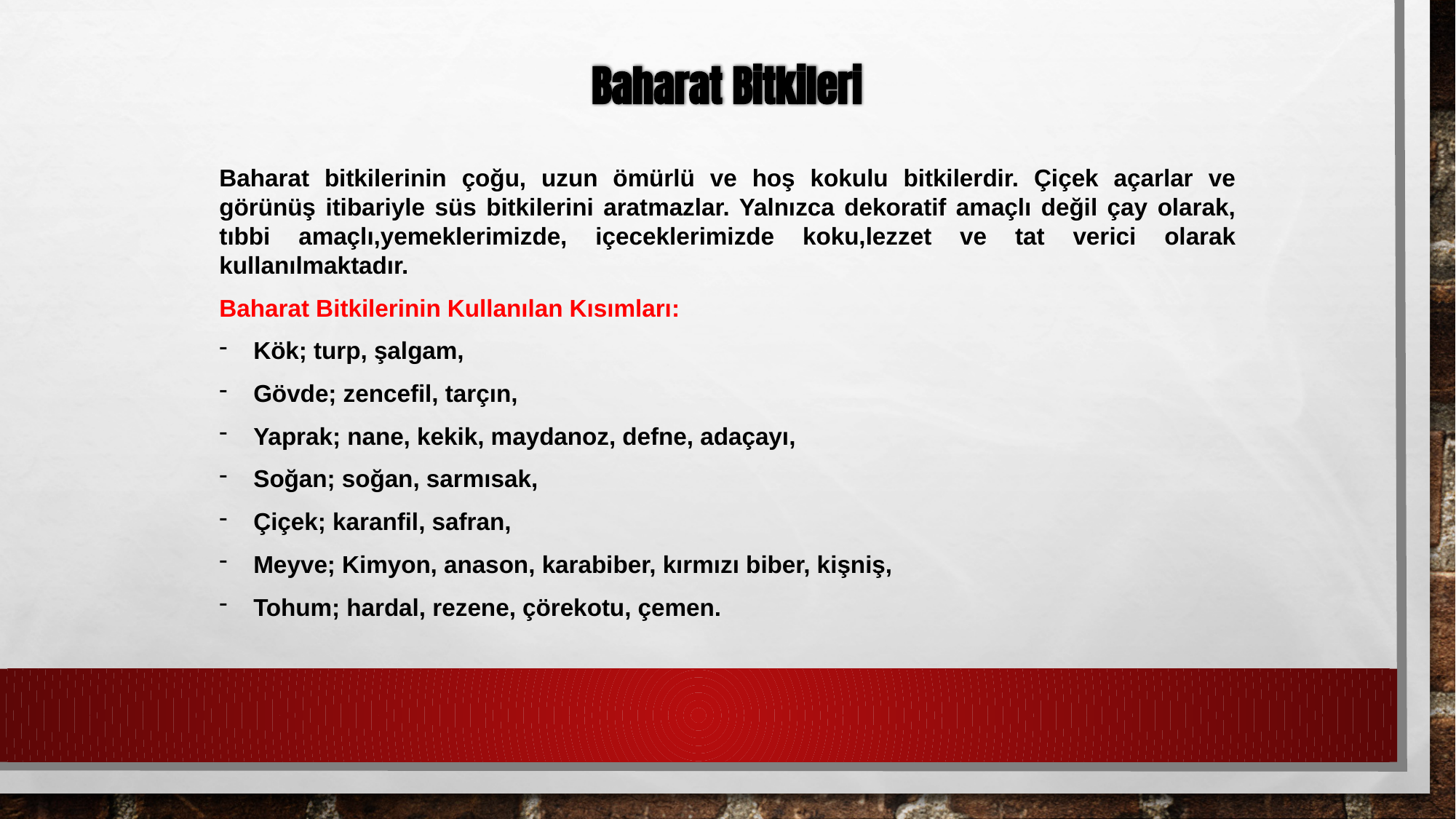

Baharat Bitkileri
Baharat bitkilerinin çoğu, uzun ömürlü ve hoş kokulu bitkilerdir. Çiçek açarlar ve görünüş itibariyle süs bitkilerini aratmazlar. Yalnızca dekoratif amaçlı değil çay olarak, tıbbi amaçlı,yemeklerimizde, içeceklerimizde koku,lezzet ve tat verici olarak kullanılmaktadır.
Baharat Bitkilerinin Kullanılan Kısımları:
Kök; turp, şalgam,
Gövde; zencefil, tarçın,
Yaprak; nane, kekik, maydanoz, defne, adaçayı,
Soğan; soğan, sarmısak,
Çiçek; karanfil, safran,
Meyve; Kimyon, anason, karabiber, kırmızı biber, kişniş,
Tohum; hardal, rezene, çörekotu, çemen.